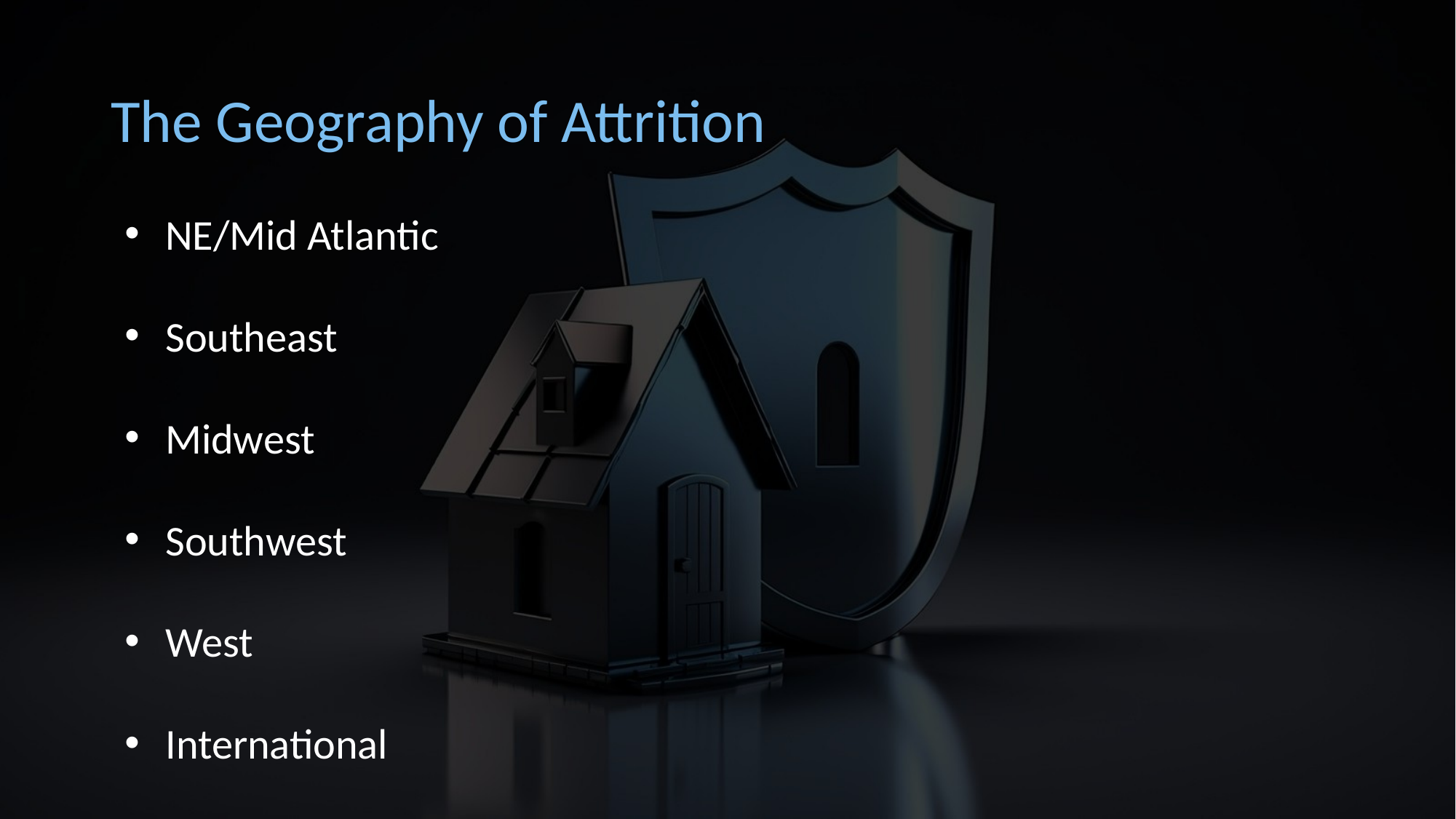

# The Geography of Attrition
NE/Mid Atlantic

Southeast

Midwest

Southwest

West

International